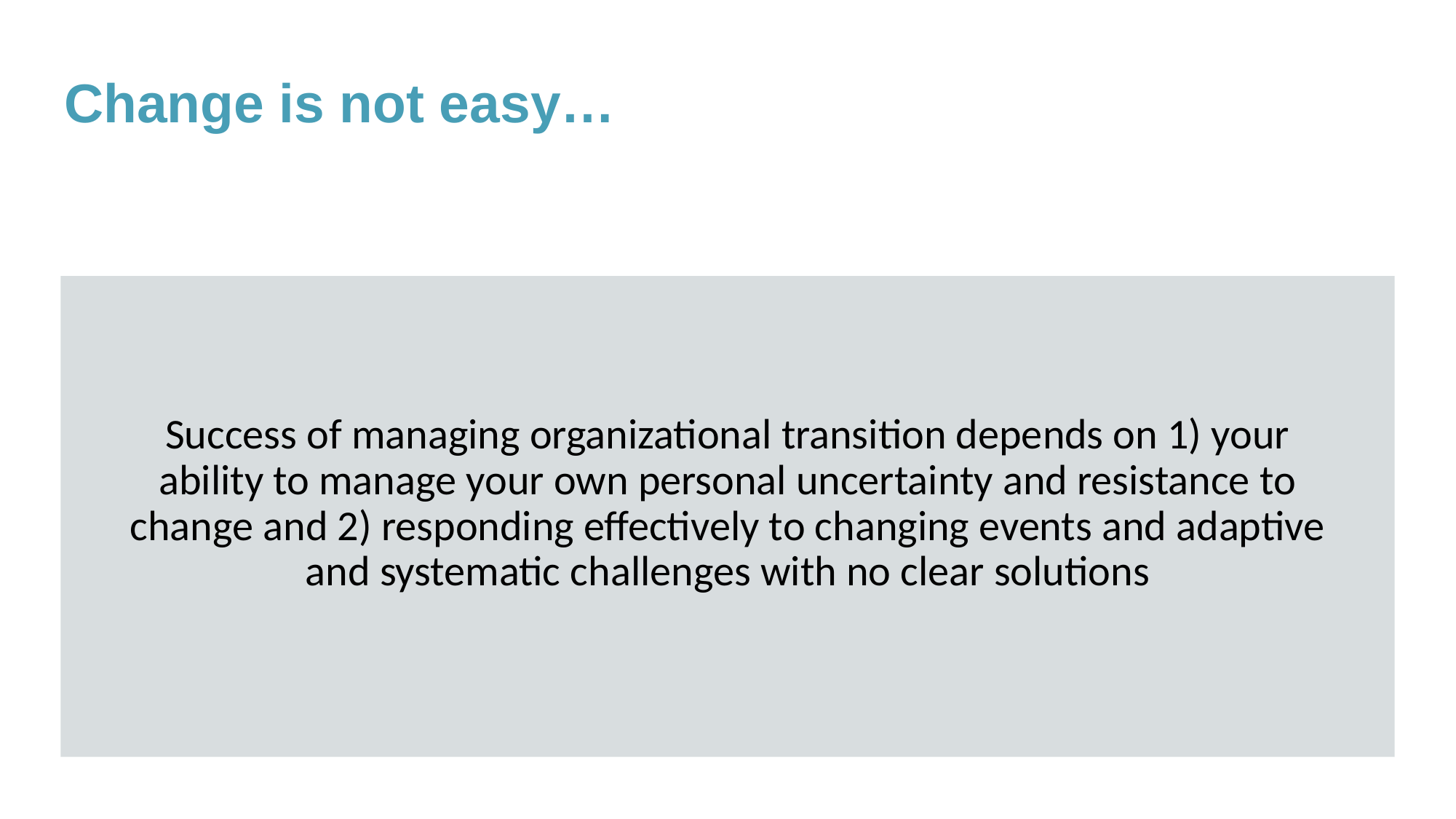

# Change is not easy…

Success of managing organizational transition depends on 1) your ability to manage your own personal uncertainty and resistance to change and 2) responding effectively to changing events and adaptive and systematic challenges with no clear solutions